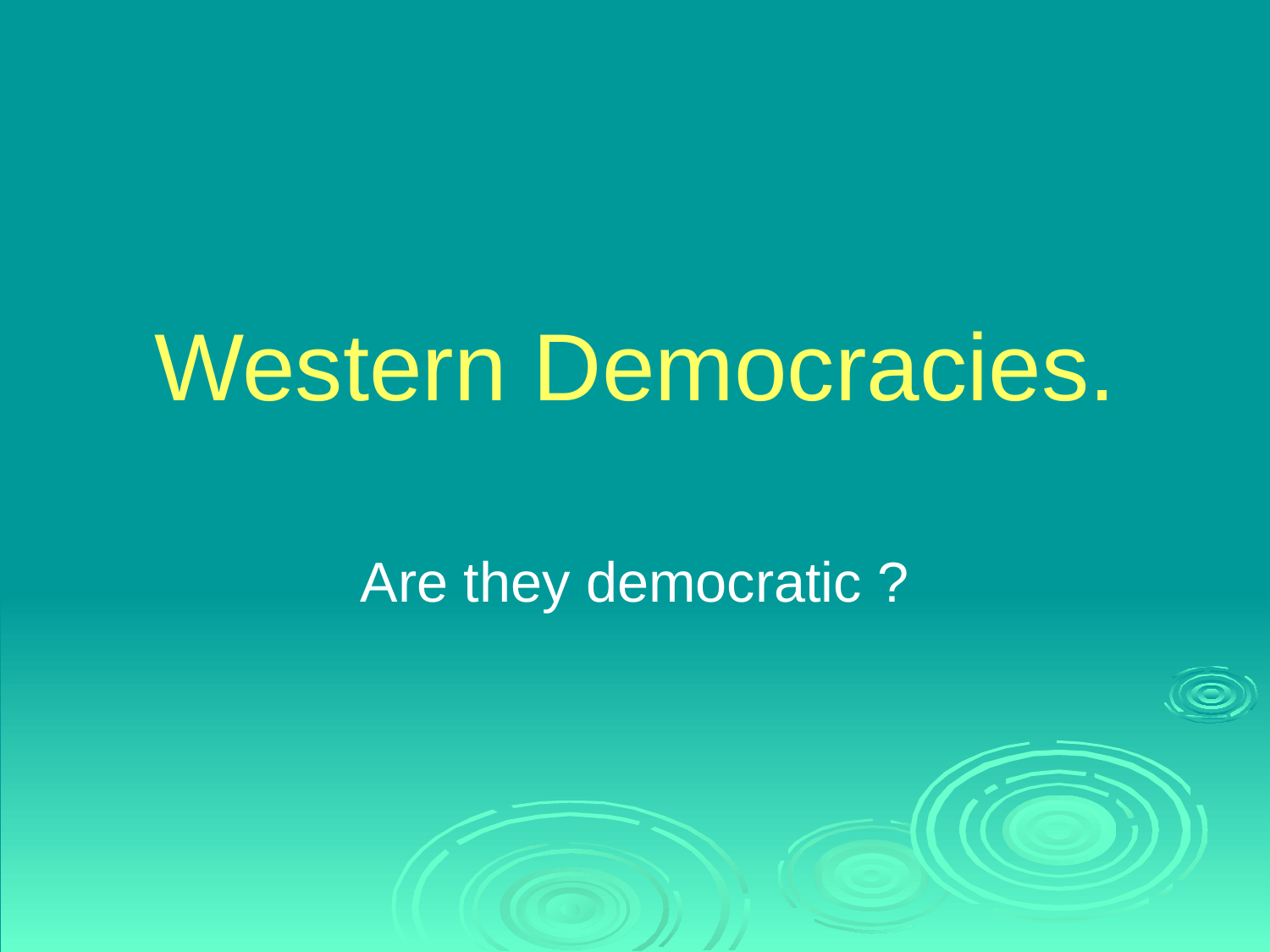

# Western Democracies.
Are they democratic ?